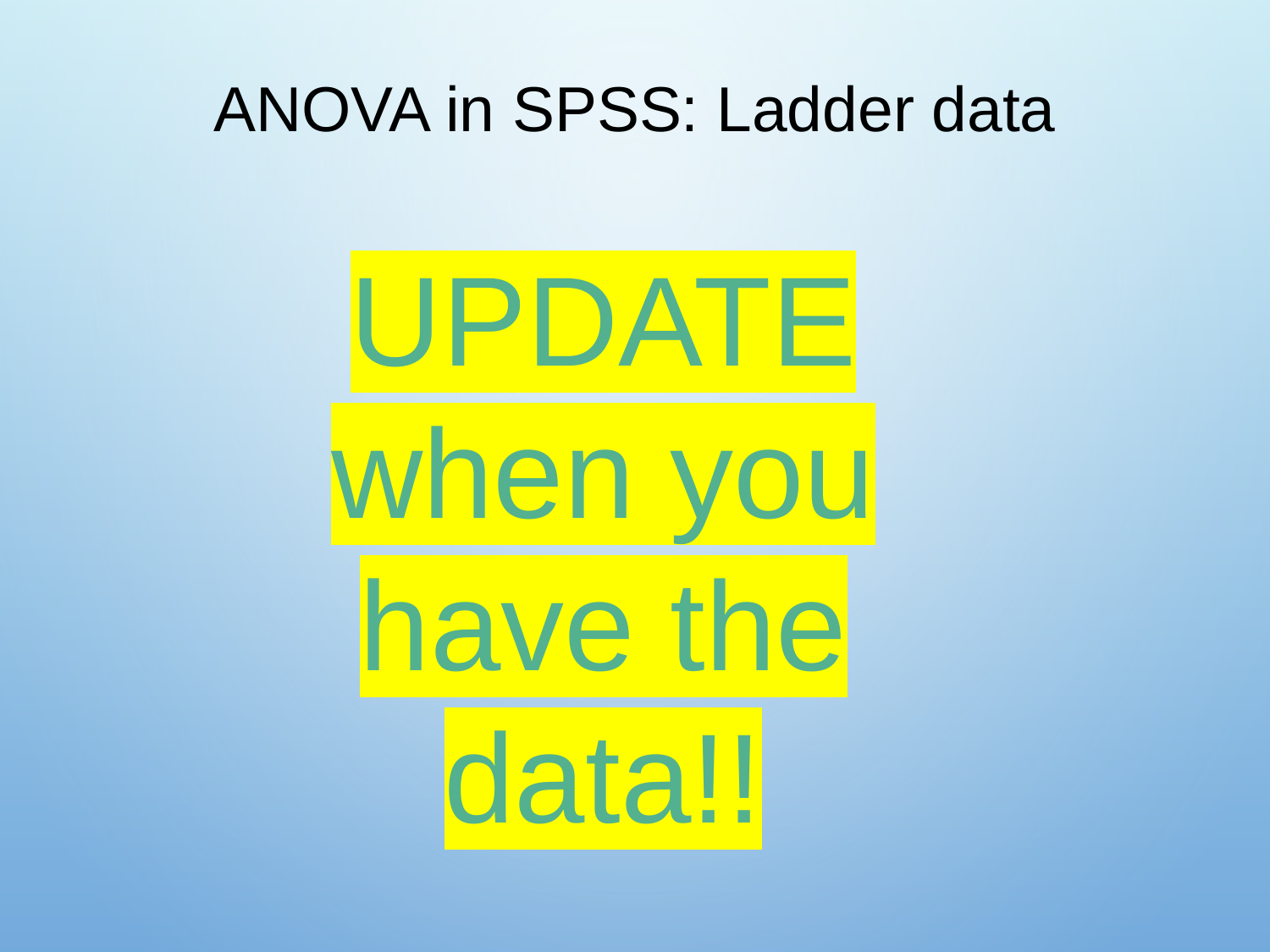

# ANOVA in SPSS: Ladder data
UPDATE when you have the data!!